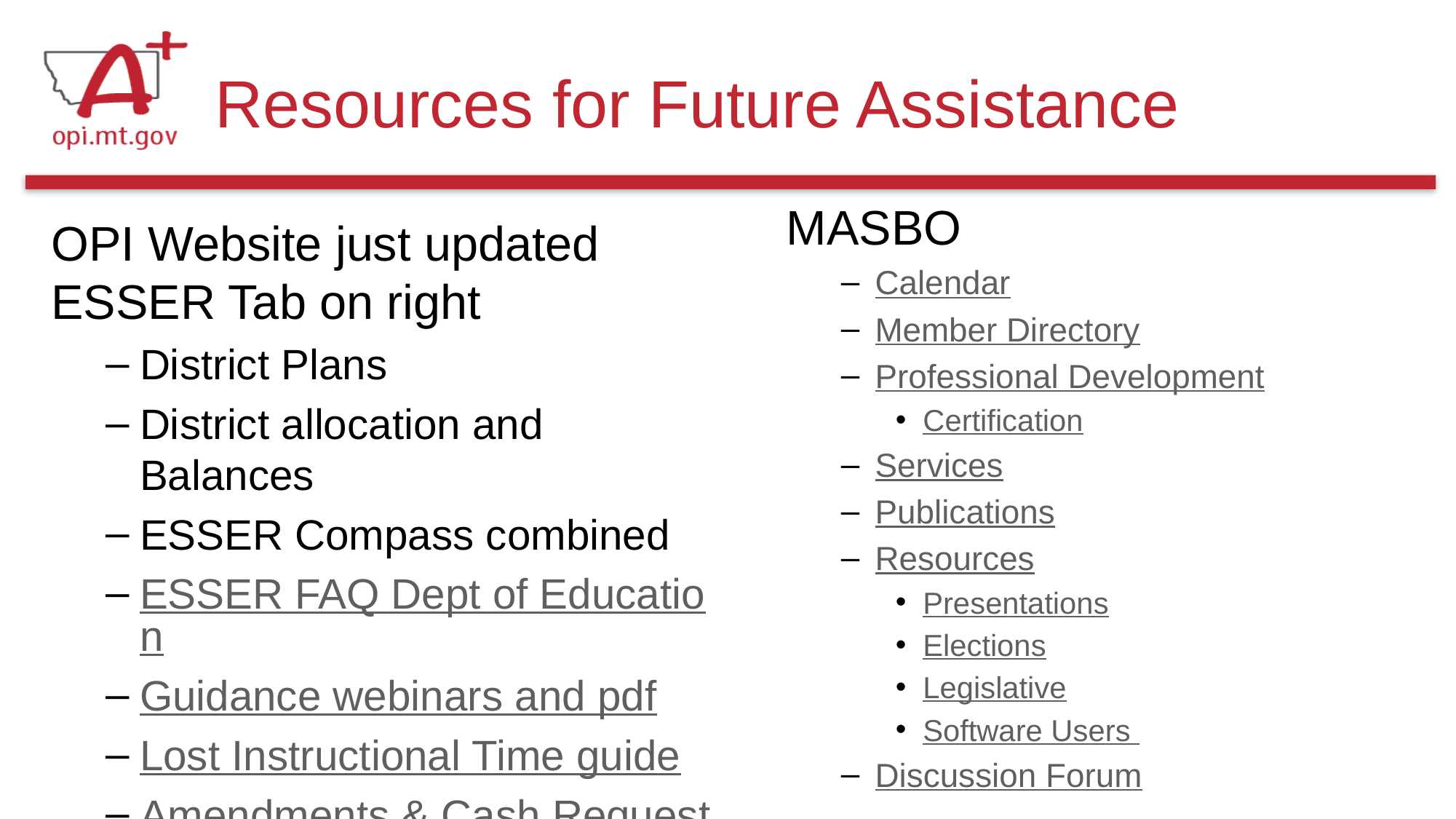

# Resources for Future Assistance
MASBO
Calendar
Member Directory
Professional Development
Certification
Services
Publications
Resources
Presentations
Elections
Legislative
Software Users
Discussion Forum

OPI Website just updated
ESSER Tab on right
District Plans
District allocation and Balances
ESSER Compass combined
ESSER FAQ Dept of Education
Guidance webinars and pdf
Lost Instructional Time guide
Amendments & Cash Requests